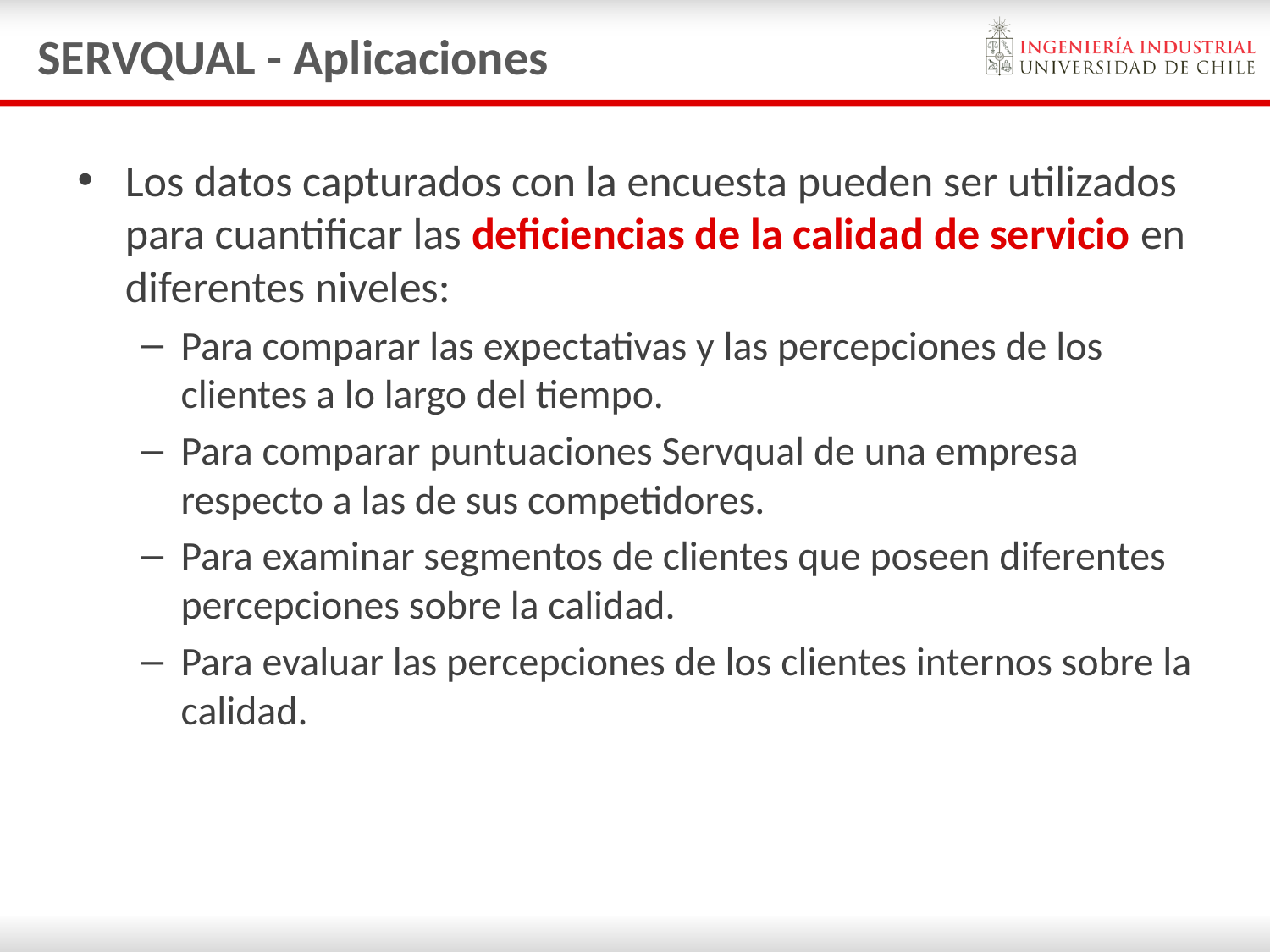

# SERVQUAL - Aplicaciones
Los datos capturados con la encuesta pueden ser utilizados para cuantificar las deficiencias de la calidad de servicio en diferentes niveles:
Para comparar las expectativas y las percepciones de los clientes a lo largo del tiempo.
Para comparar puntuaciones Servqual de una empresa respecto a las de sus competidores.
Para examinar segmentos de clientes que poseen diferentes percepciones sobre la calidad.
Para evaluar las percepciones de los clientes internos sobre la calidad.